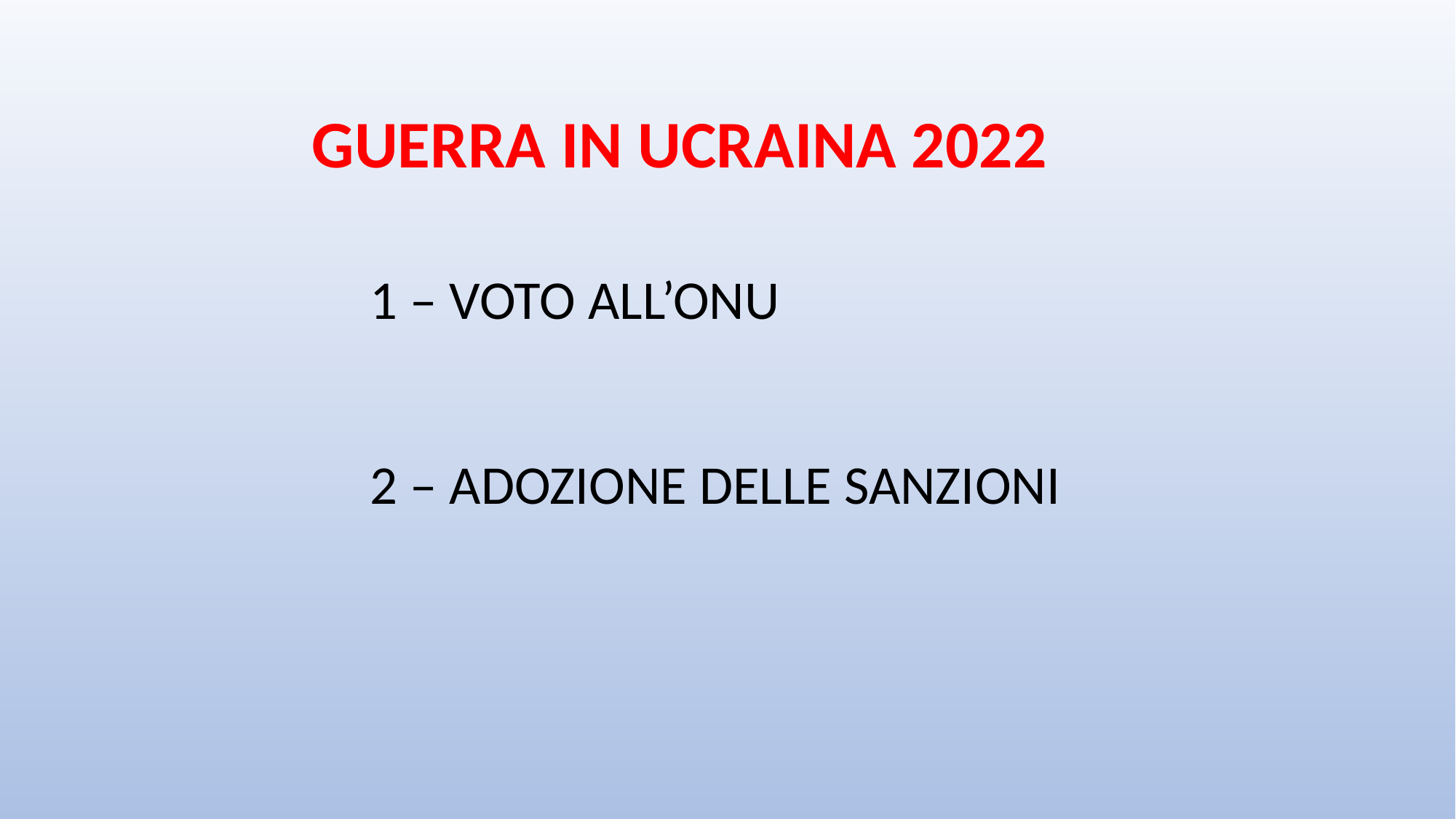

GUERRA IN UCRAINA 2022
1 – VOTO ALL’ONU
2 – ADOZIONE DELLE SANZIONI